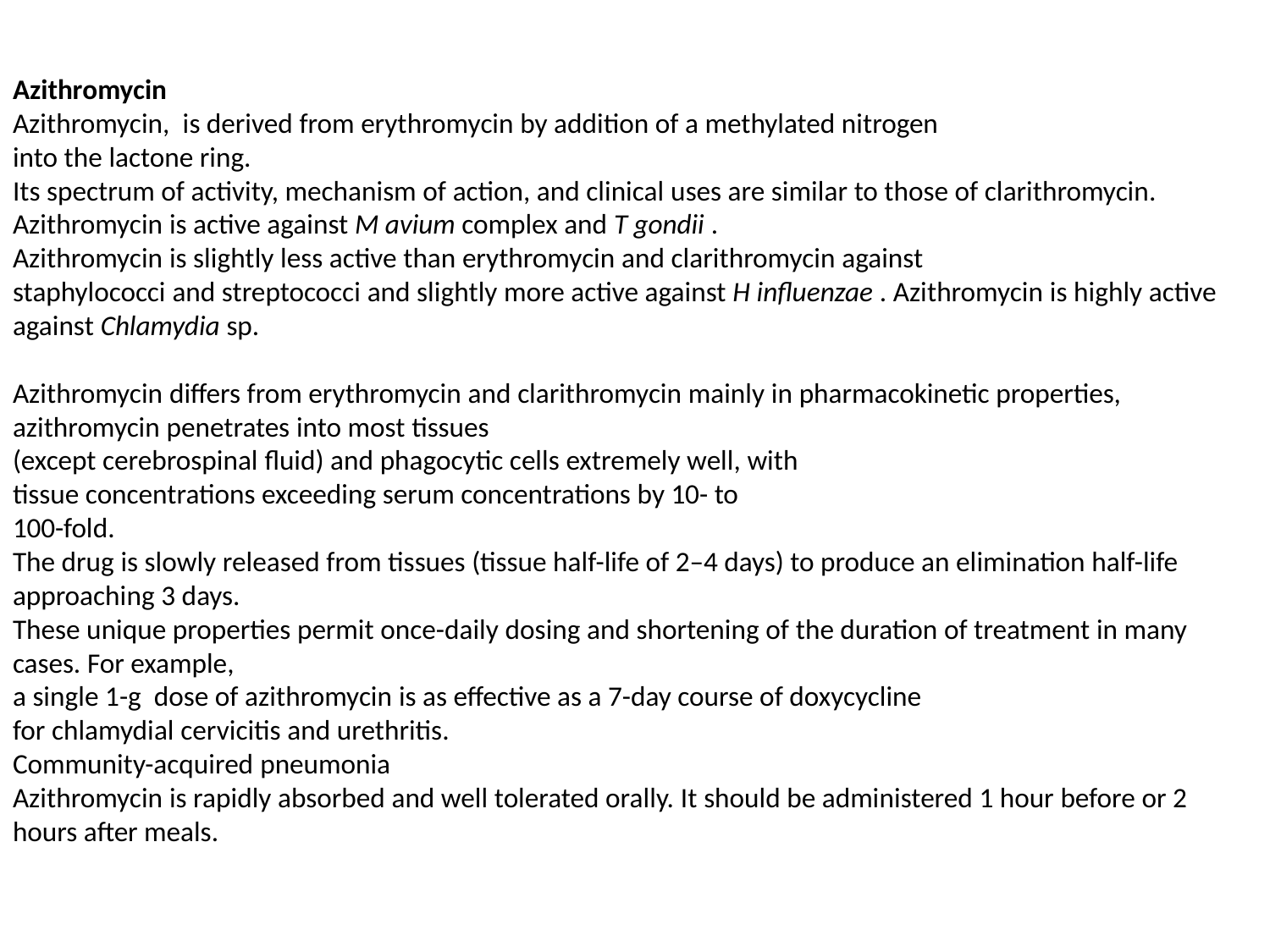

# Azithromycin Azithromycin,  is derived from erythromycin by addition of a methylated nitrogen into the lactone ring. Its spectrum of activity, mechanism of action, and clinical uses are similar to those of clarithromycin. Azithromycin is active against M avium complex and T gondii . Azithromycin is slightly less active than erythromycin and clarithromycin against staphylococci and streptococci and slightly more active against H influenzae . Azithromycin is highly active against Chlamydia sp.   Azithromycin differs from erythromycin and clarithromycin mainly in pharmacokinetic properties, azithromycin penetrates into most tissues (except cerebrospinal fluid) and phagocytic cells extremely well, with tissue concentrations exceeding serum concentrations by 10- to 100-fold. The drug is slowly released from tissues (tissue half-life of 2–4 days) to produce an elimination half-life approaching 3 days. These unique properties permit once-daily dosing and shortening of the duration of treatment in many cases. For example, a single 1-g  dose of azithromycin is as effective as a 7-day course of doxycycline for chlamydial cervicitis and urethritis. Community-acquired pneumonia Azithromycin is rapidly absorbed and well tolerated orally. It should be administered 1 hour before or 2 hours after meals.